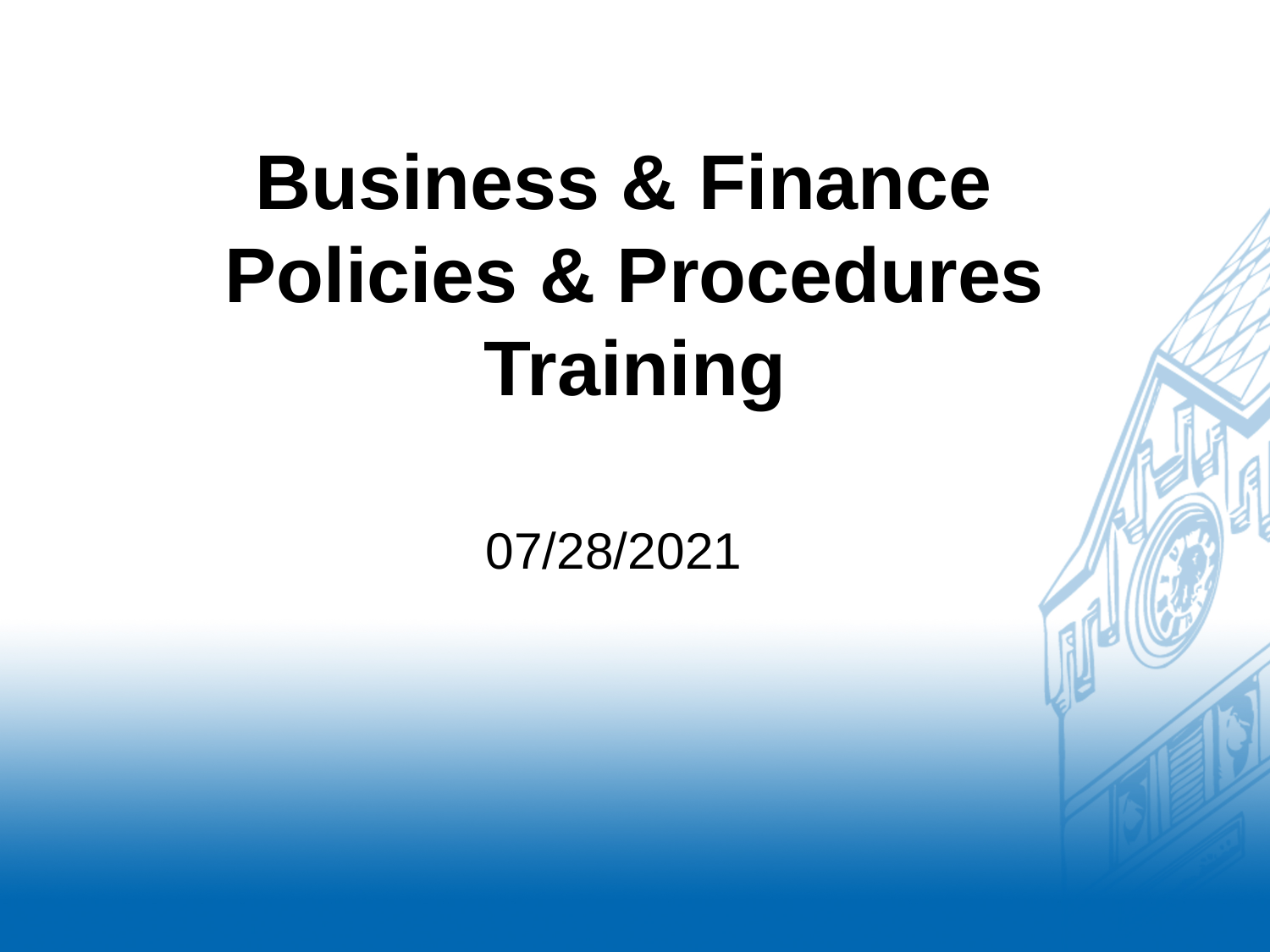

# Business & Finance Policies & Procedures Training

07/28/2021